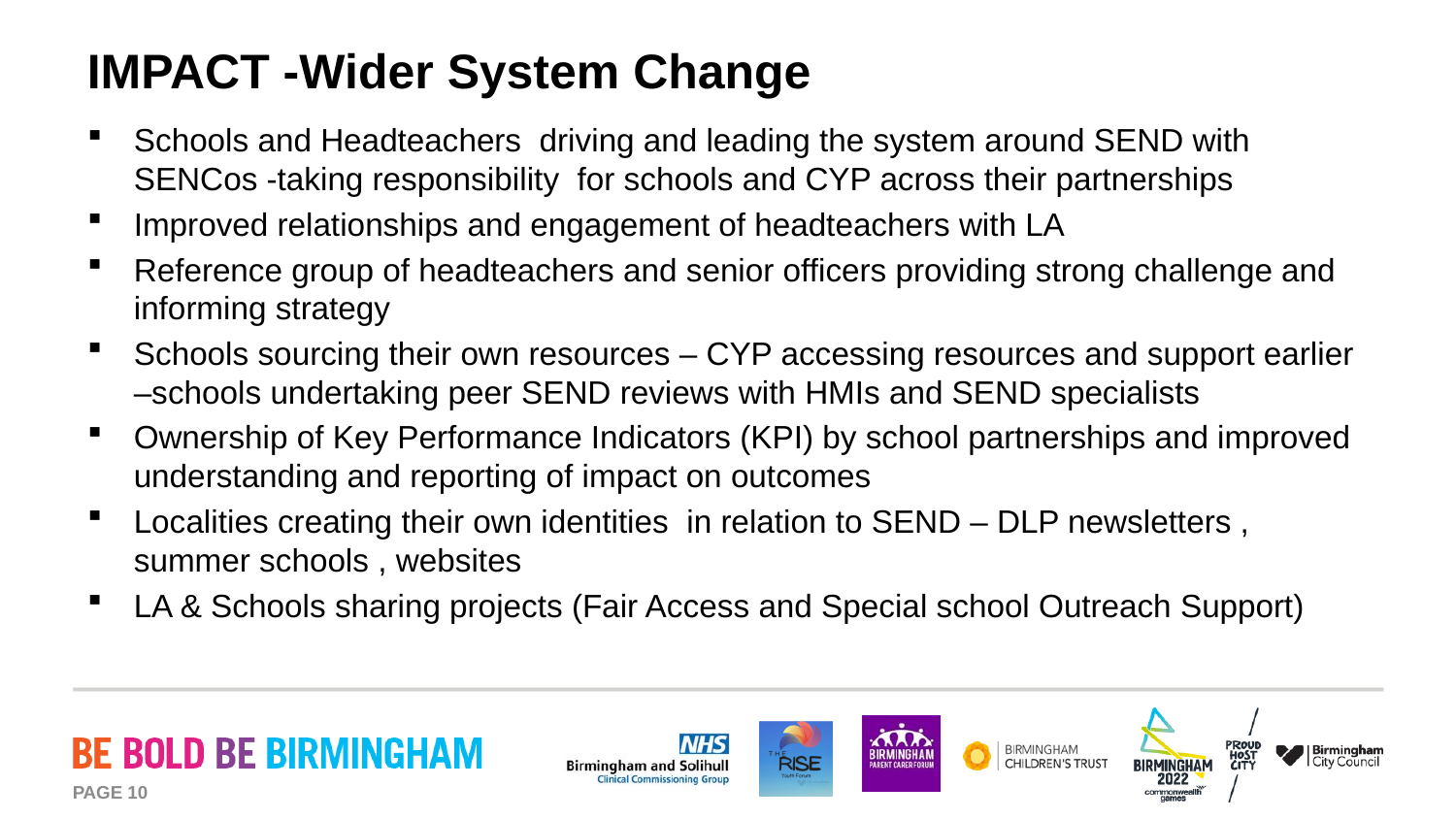

# IMPACT -Wider System Change
Schools and Headteachers  driving and leading the system around SEND with SENCos -taking responsibility  for schools and CYP across their partnerships
Improved relationships and engagement of headteachers with LA
Reference group of headteachers and senior officers providing strong challenge and informing strategy
Schools sourcing their own resources – CYP accessing resources and support earlier –schools undertaking peer SEND reviews with HMIs and SEND specialists
Ownership of Key Performance Indicators (KPI) by school partnerships and improved understanding and reporting of impact on outcomes
Localities creating their own identities  in relation to SEND – DLP newsletters , summer schools , websites
LA & Schools sharing projects (Fair Access and Special school Outreach Support)

PAGE 10